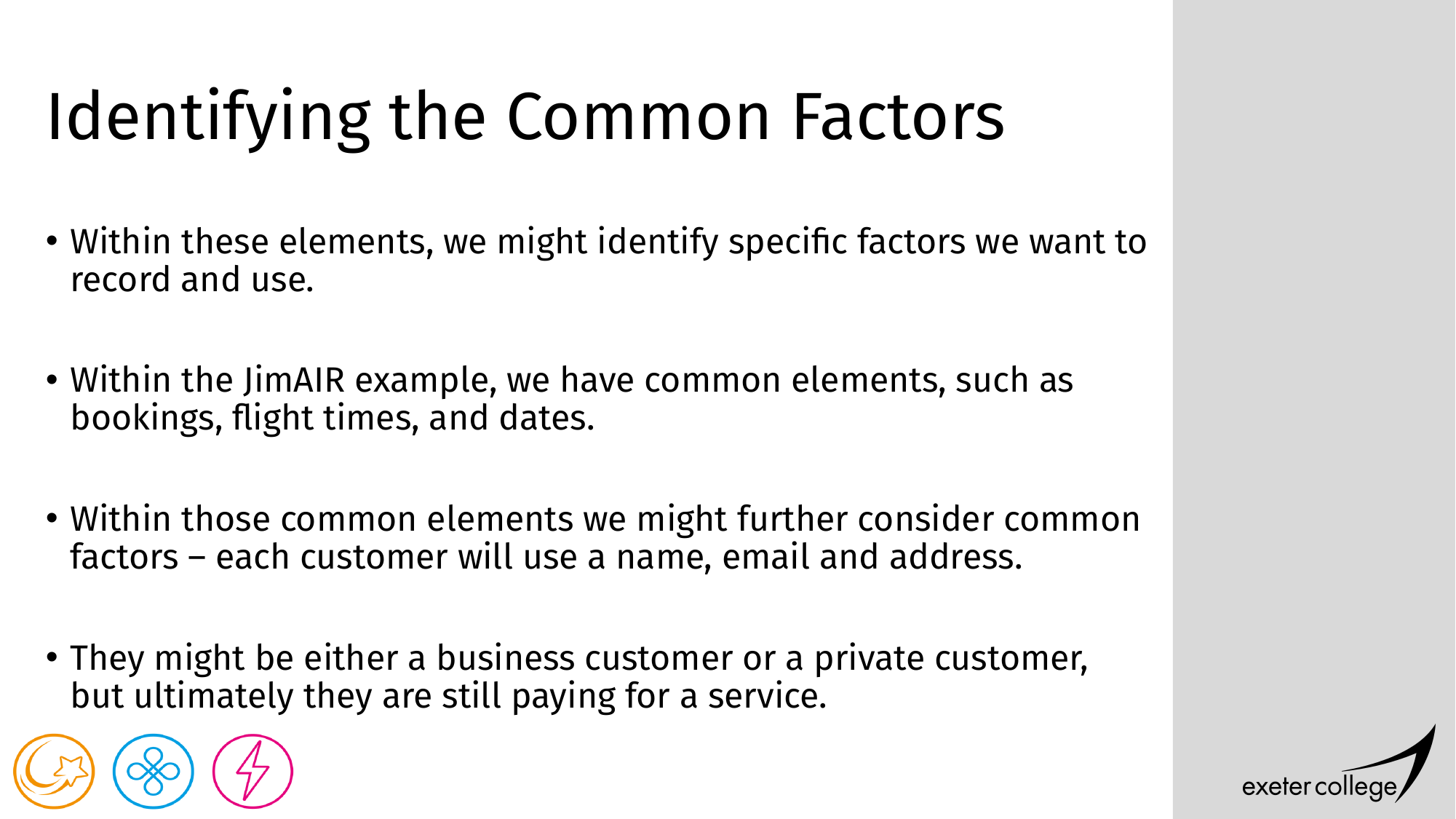

# Identifying the Common Factors
Within these elements, we might identify specific factors we want to record and use.

Within the JimAIR example, we have common elements, such as bookings, flight times, and dates.

Within those common elements we might further consider common factors – each customer will use a name, email and address.

They might be either a business customer or a private customer, but ultimately they are still paying for a service.